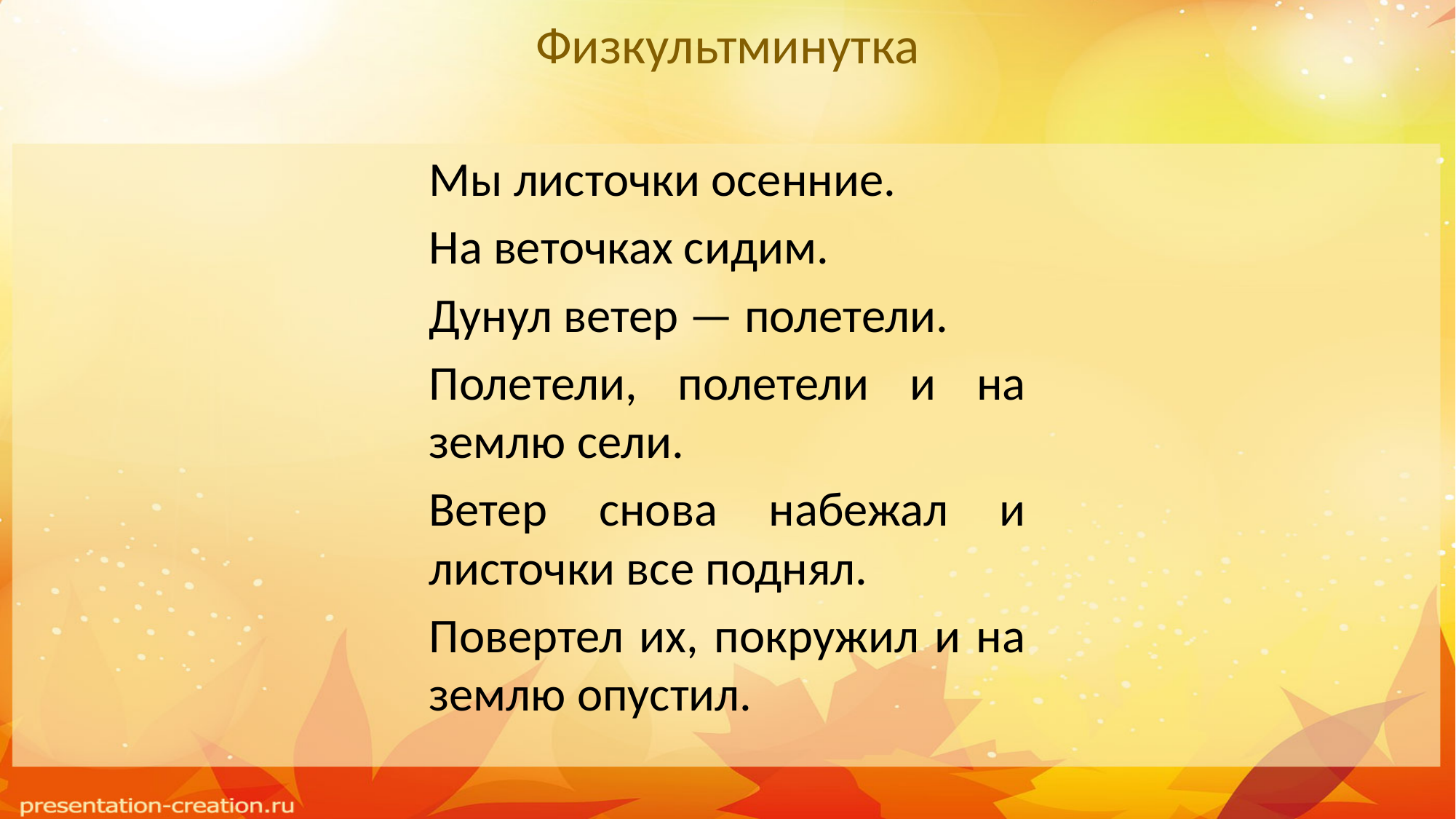

# Физкультминутка
Мы листочки осенние.
На веточках сидим.
Дунул ветер — полетели.
Полетели, полетели и на землю сели.
Ветер снова набежал и листочки все поднял.
Повертел их, покружил и на землю опустил.